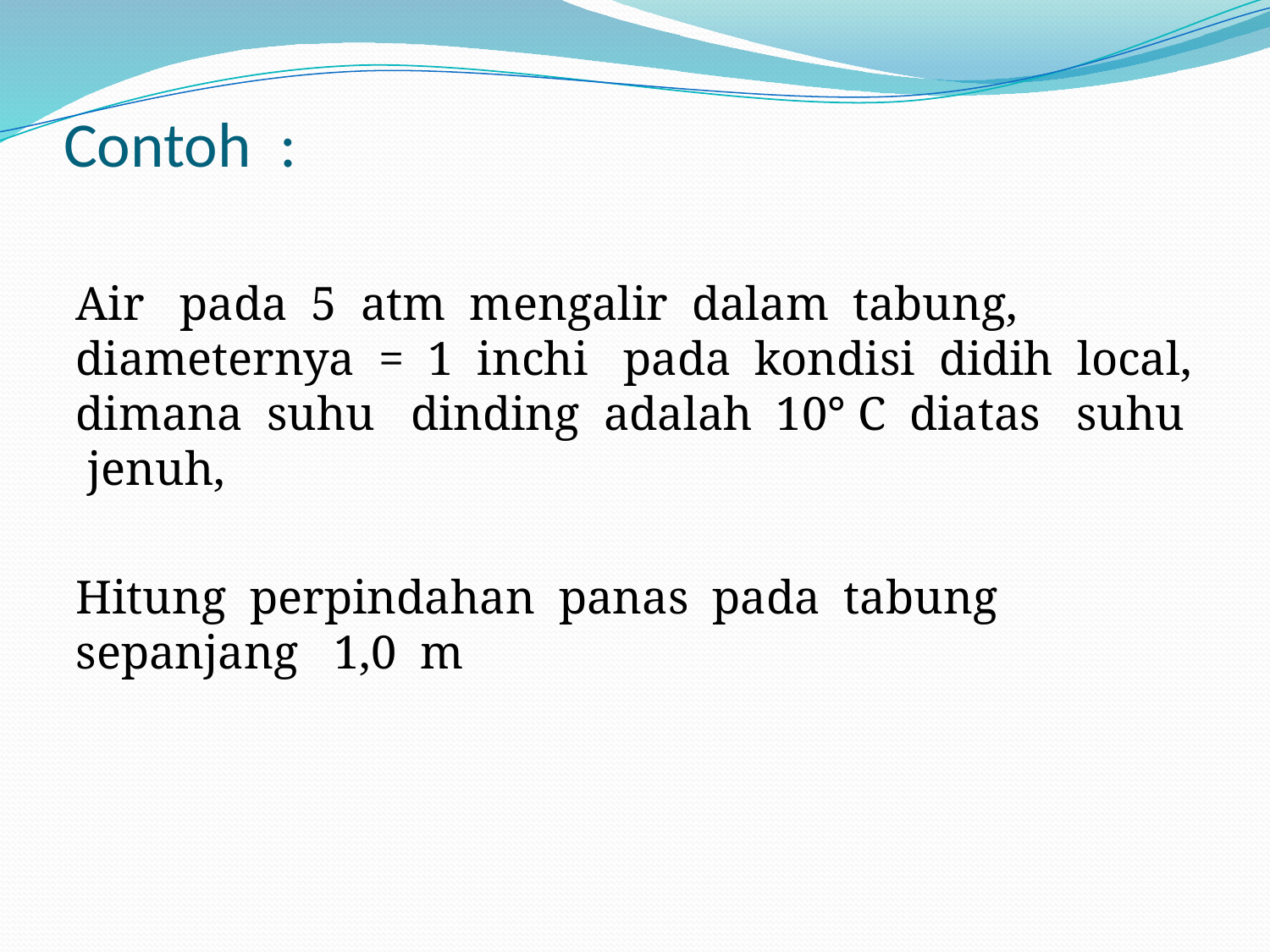

# Contoh  :
Air   pada  5  atm  mengalir  dalam  tabung, diameternya  =  1  inchi   pada  kondisi  didih  local, dimana  suhu   dinding  adalah  10° C  diatas   suhu  jenuh,

Hitung  perpindahan  panas  pada  tabung  sepanjang   1,0  m